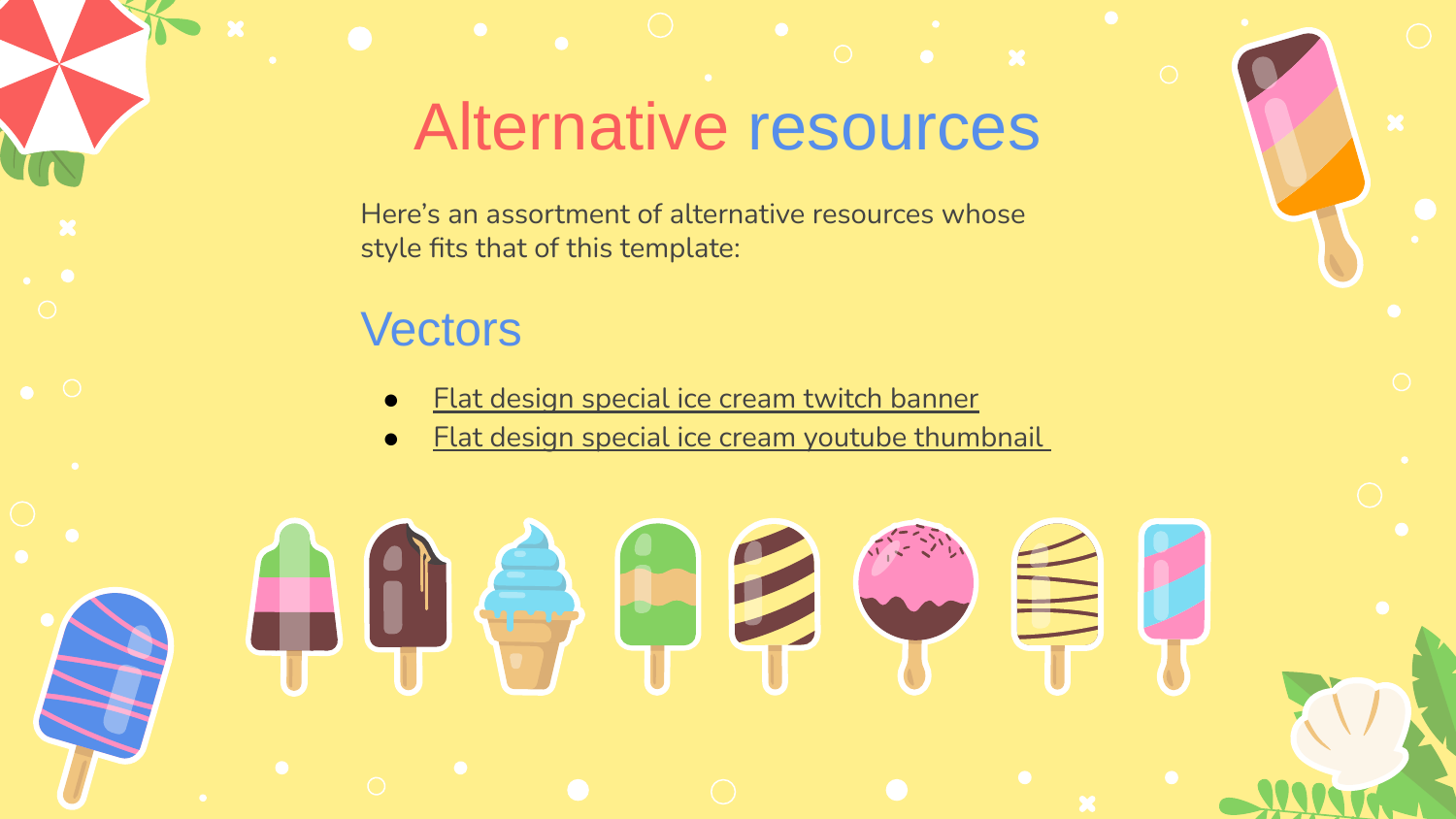

# Alternative resources
Here’s an assortment of alternative resources whose style fits that of this template:

Vectors

Flat design special ice cream twitch banner
Flat design special ice cream youtube thumbnail